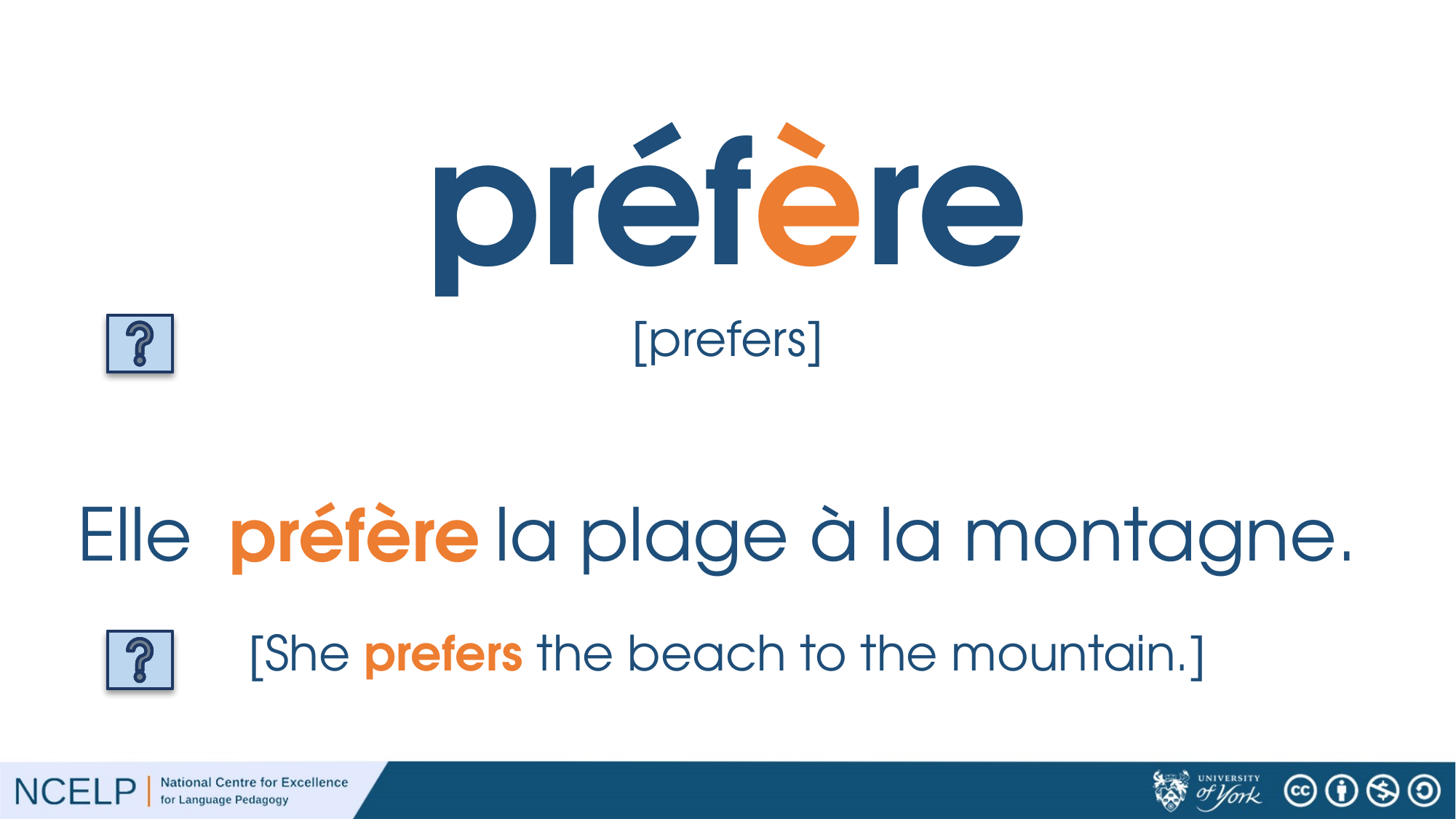

# préfère
[prefers]

Elle               la plage à la montagne.
préfère
[She prefers the beach to the mountain.]